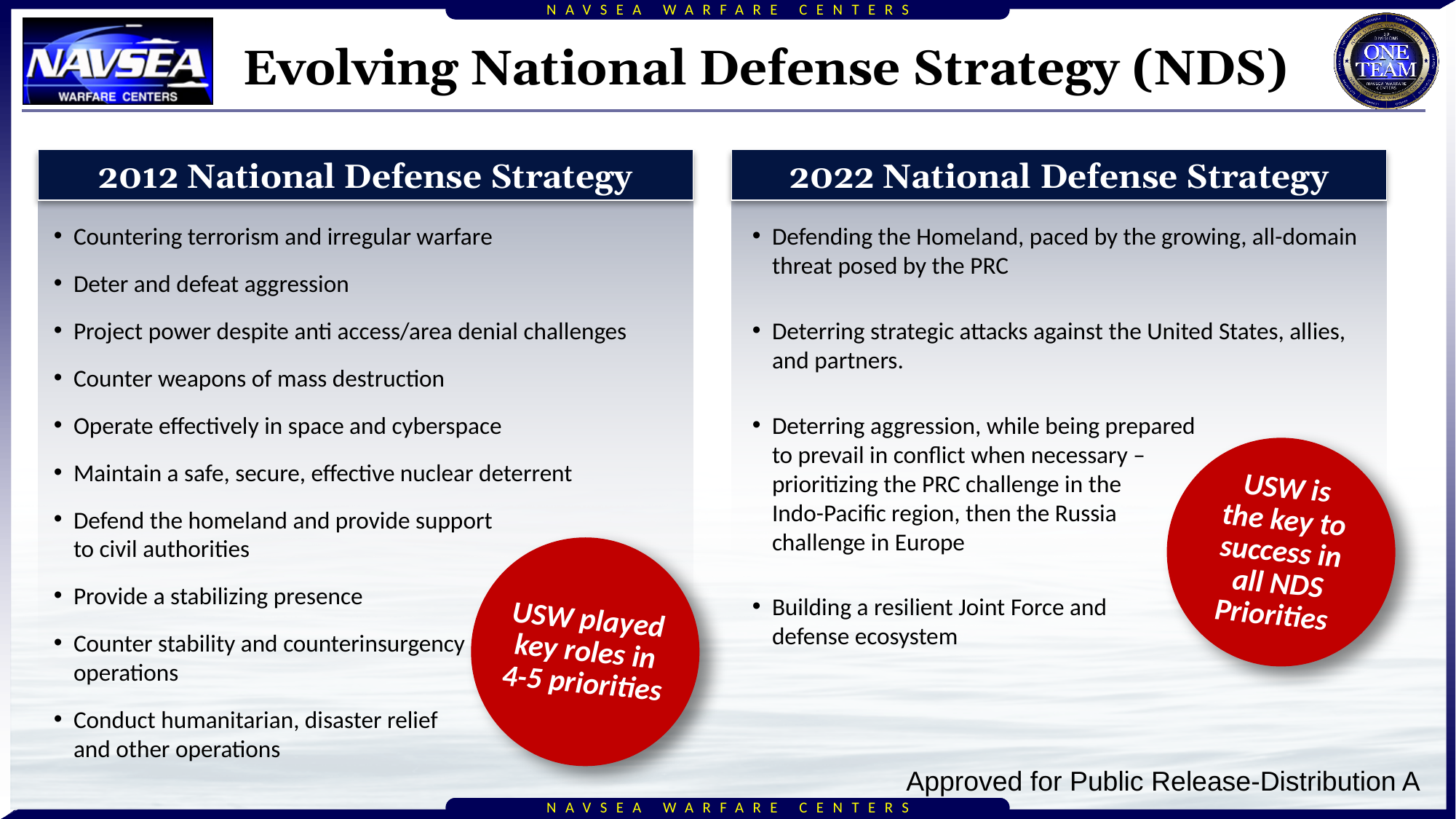

Approved for Public Release-Distribution A
# Evolving National Defense Strategy (NDS)
2012 National Defense Strategy
2022 National Defense Strategy

Countering terrorism and irregular warfare
Deter and defeat aggression
Project power despite anti access/area denial challenges
Counter weapons of mass destruction
Operate effectively in space and cyberspace
Maintain a safe, secure, effective nuclear deterrent
Defend the homeland and provide support
to civil authorities
Provide a stabilizing presence
Counter stability and counterinsurgency
operations
Conduct humanitarian, disaster relief
and other operations
Defending the Homeland, paced by the growing, all-domain threat posed by the PRC
Deterring strategic attacks against the United States, allies, and partners.
Deterring aggression, while being prepared
to prevail in conflict when necessary –
prioritizing the PRC challenge in the
Indo-Pacific region, then the Russia
challenge in Europe
Building a resilient Joint Force and
defense ecosystem
USW is
the key to success in
all NDS Priorities
USW played key roles in 4-5 priorities
Approved for Public Release-Distribution A